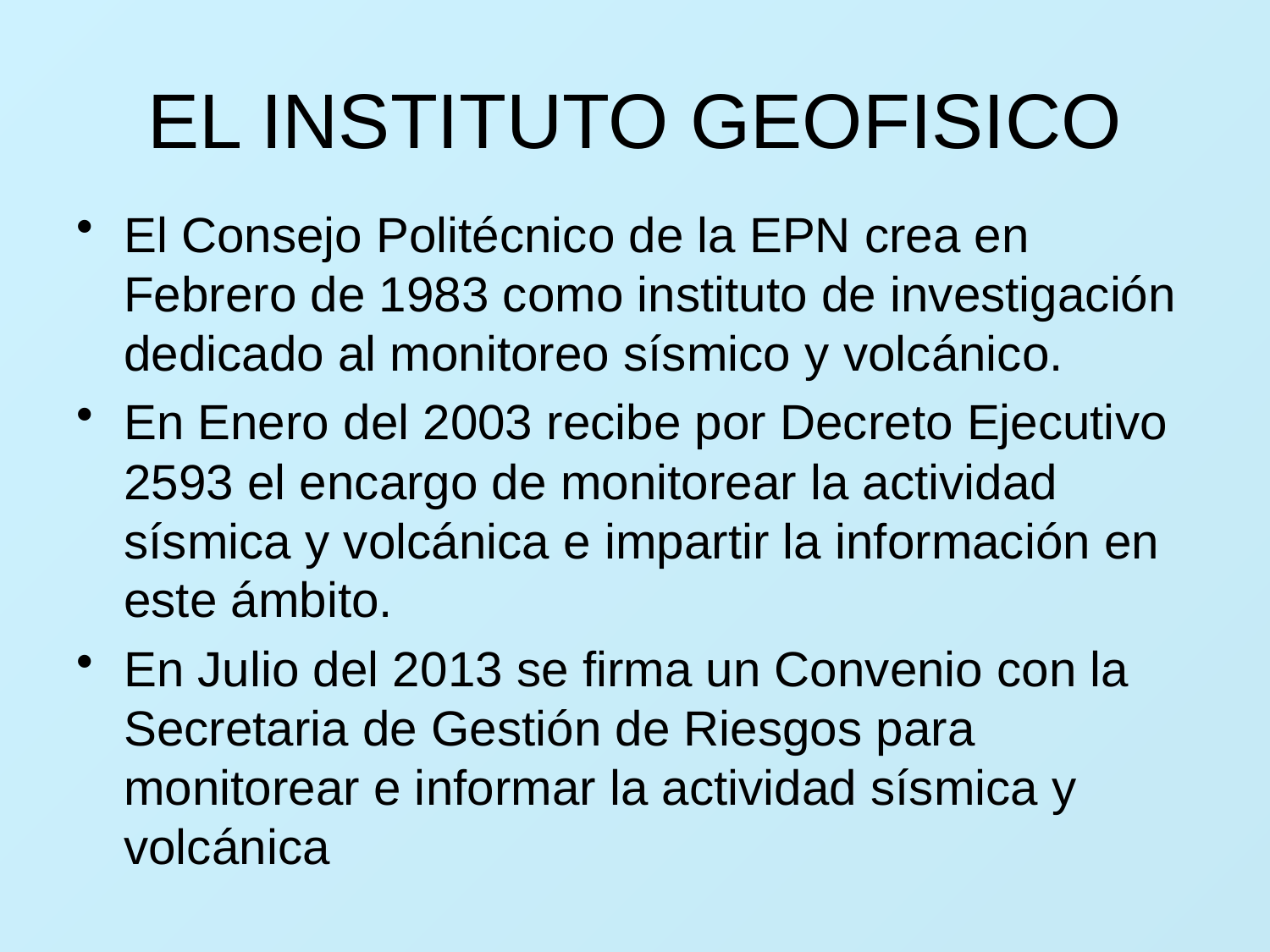

# EL INSTITUTO GEOFISICO
El Consejo Politécnico de la EPN crea en Febrero de 1983 como instituto de investigación dedicado al monitoreo sísmico y volcánico.
En Enero del 2003 recibe por Decreto Ejecutivo 2593 el encargo de monitorear la actividad sísmica y volcánica e impartir la información en este ámbito.
En Julio del 2013 se firma un Convenio con la Secretaria de Gestión de Riesgos para monitorear e informar la actividad sísmica y volcánica